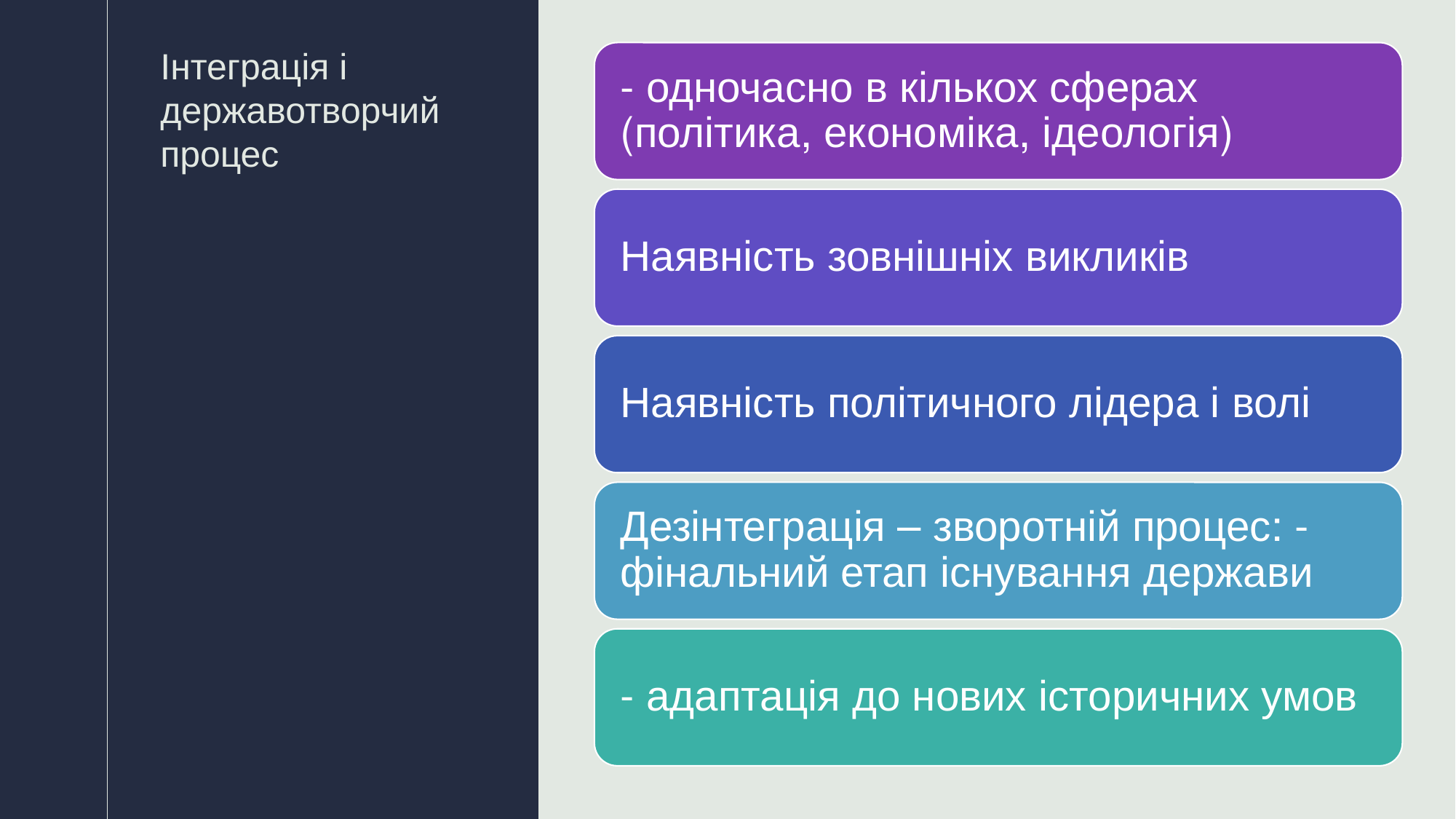

- одночасно в кількох сферах (політика, економіка, ідеологія)
Наявність зовнішніх викликів
Наявність політичного лідера і волі
Дезінтеграція – зворотній процес: - фінальний етап існування держави
- адаптація до нових історичних умов
# Інтеграція і державотворчий процес